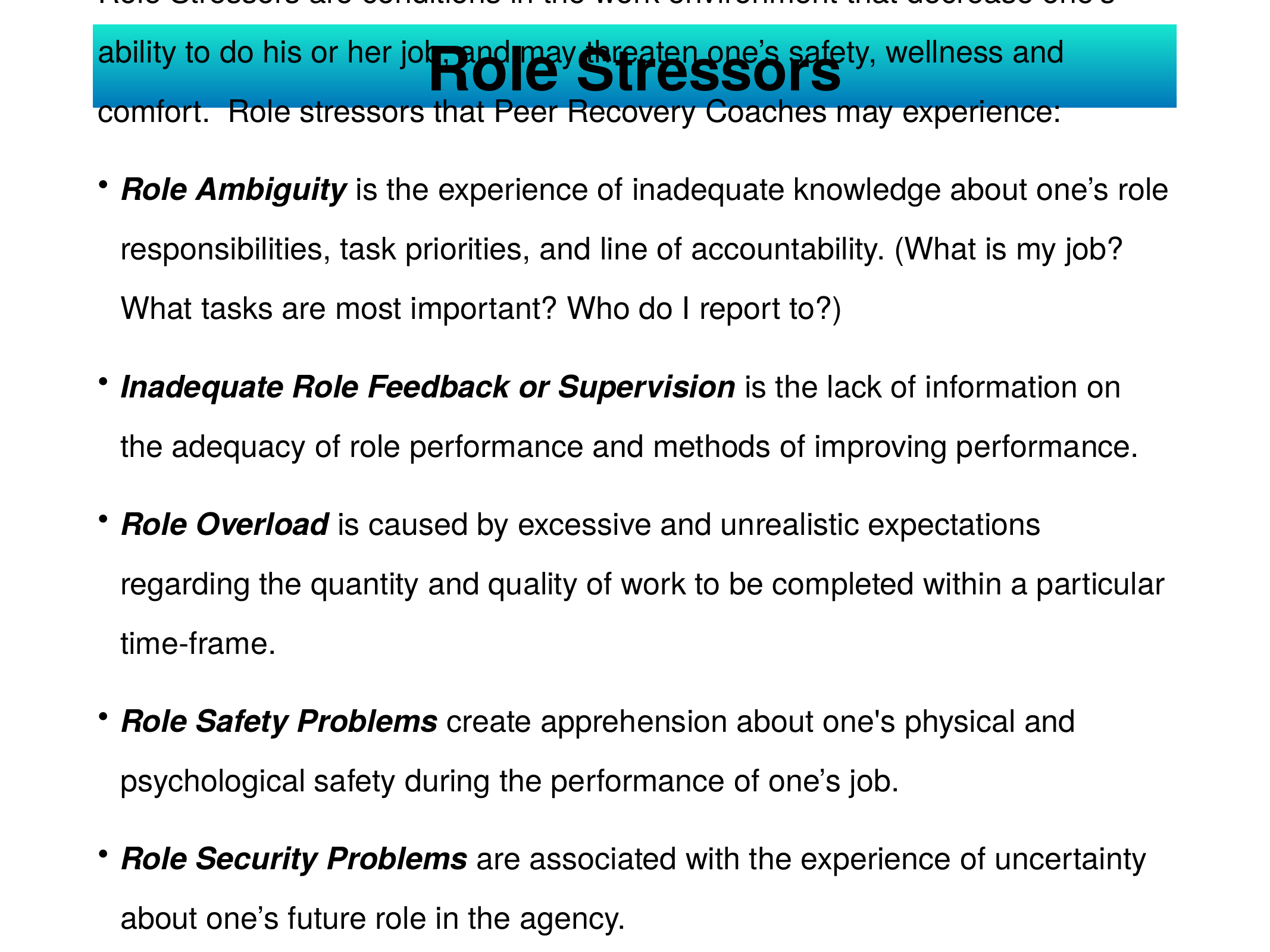

# Role Stressors
Role Stressors are conditions in the work environment that decrease one’s ability to do his or her job, and may threaten one’s safety, wellness and comfort.  Role stressors that Peer Recovery Coaches may experience:
Role Ambiguity is the experience of inadequate knowledge about one’s role responsibilities, task priorities, and line of accountability. (What is my job? What tasks are most important? Who do I report to?)
Inadequate Role Feedback or Supervision is the lack of information on the adequacy of role performance and methods of improving performance.
Role Overload is caused by excessive and unrealistic expectations regarding the quantity and quality of work to be completed within a particular time-frame.
Role Safety Problems create apprehension about one's physical and psychological safety during the performance of one’s job.
Role Security Problems are associated with the experience of uncertainty about one’s future role in the agency.
Role Connectedness Problems stem from a worker’s isolation from, or over-connectedness to, other members of the organization.